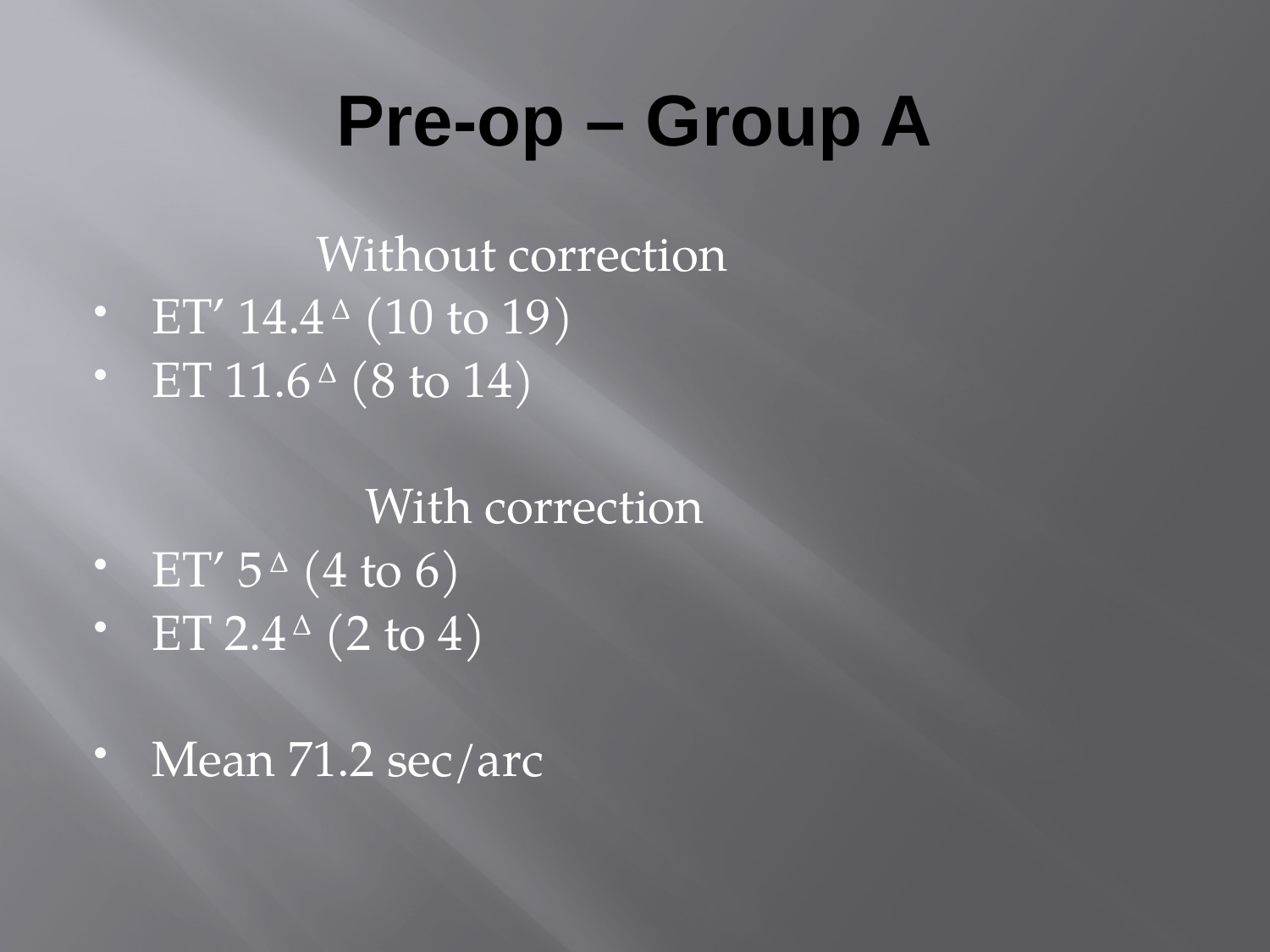

# Pre-op – Group A
                  Without correction
ET’ 14.4 ∆ (10 to 19)
ET 11.6 ∆ (8 to 14)

                      With correction
ET’ 5 ∆ (4 to 6)
ET 2.4 ∆ (2 to 4)

Mean 71.2 sec/arc